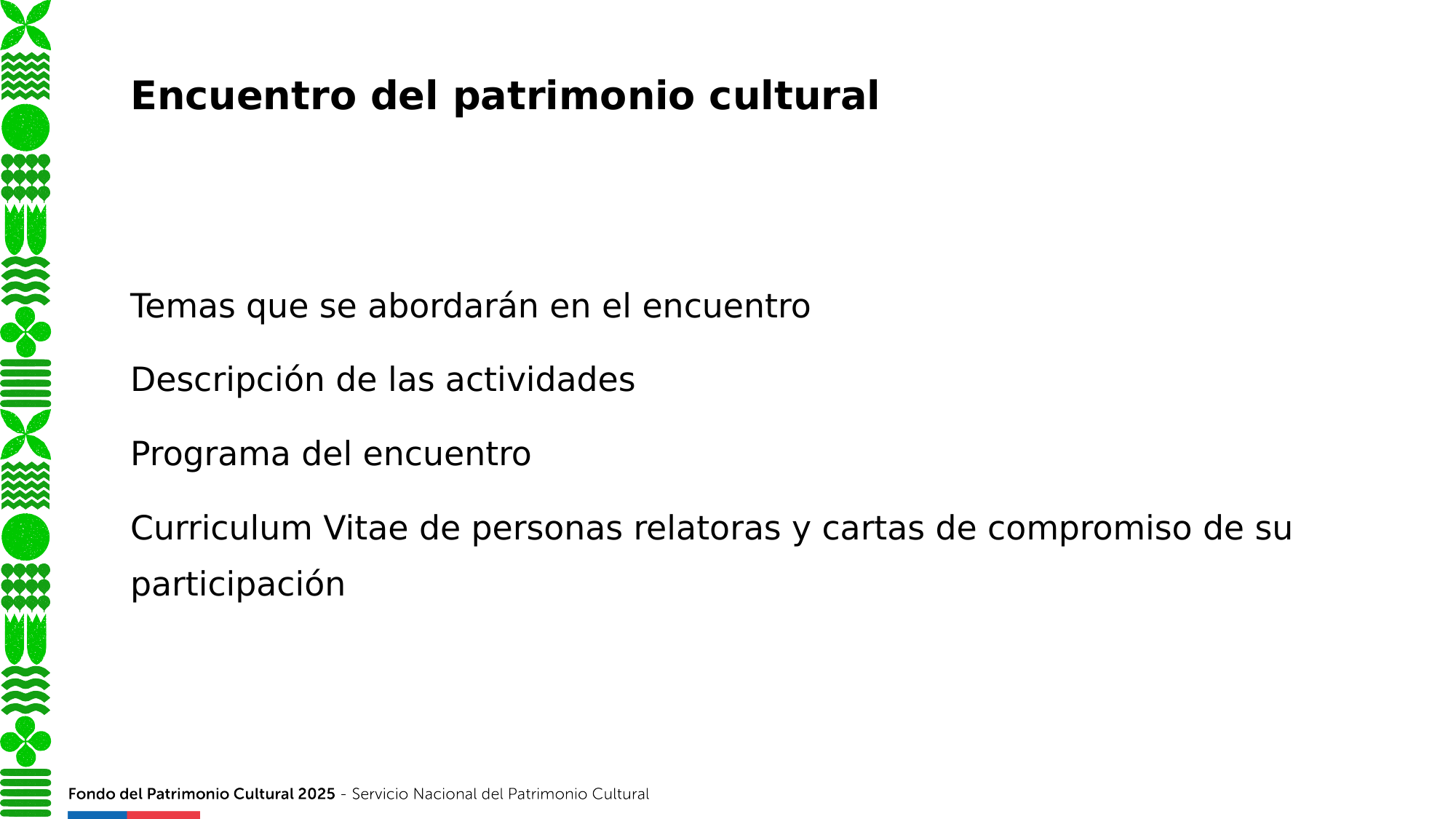

Encuentro del patrimonio cultural
Temas que se abordarán en el encuentro
Descripción de las actividades
Programa del encuentro
Curriculum Vitae de personas relatoras y cartas de compromiso de su participación